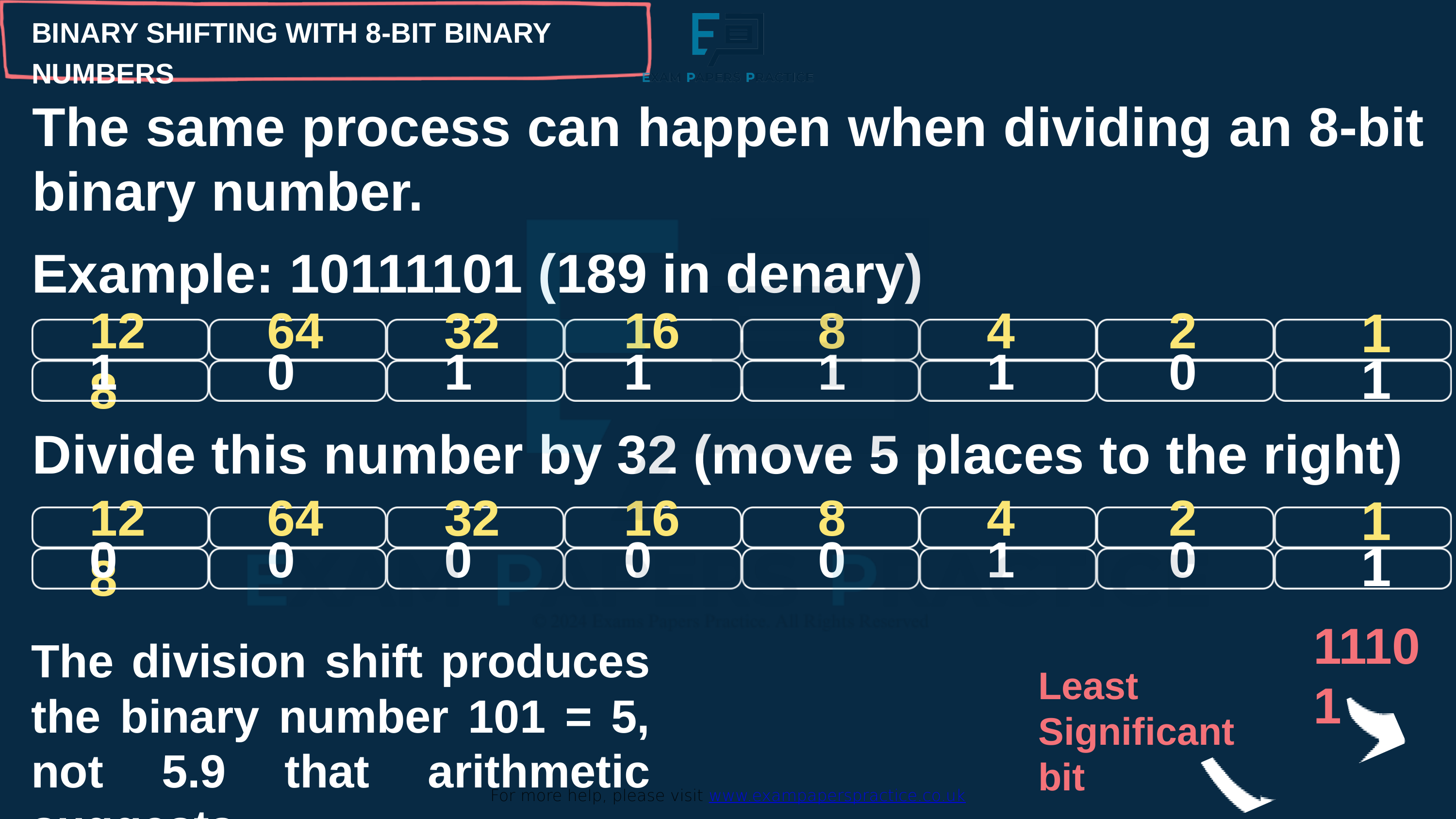

BINARY SHIFTING WITH 8-BIT BINARY NUMBERS

For more help, please visit www.exampaperspractice.co.uk
The same process can happen when dividing an 8-bit binary number.
Example: 10111101 (189 in denary)
128
64
32
16
8
4
2
1

1
0
1
1
1
1
0
1

Divide this number by 32 (move 5 places to the right)
128
64
32
16
8
4
2
1

0
0
0
0
0
1
0
1

11101
The division shift produces the binary number 101 = 5, not 5.9 that arithmetic suggests.
Least
Significant bit